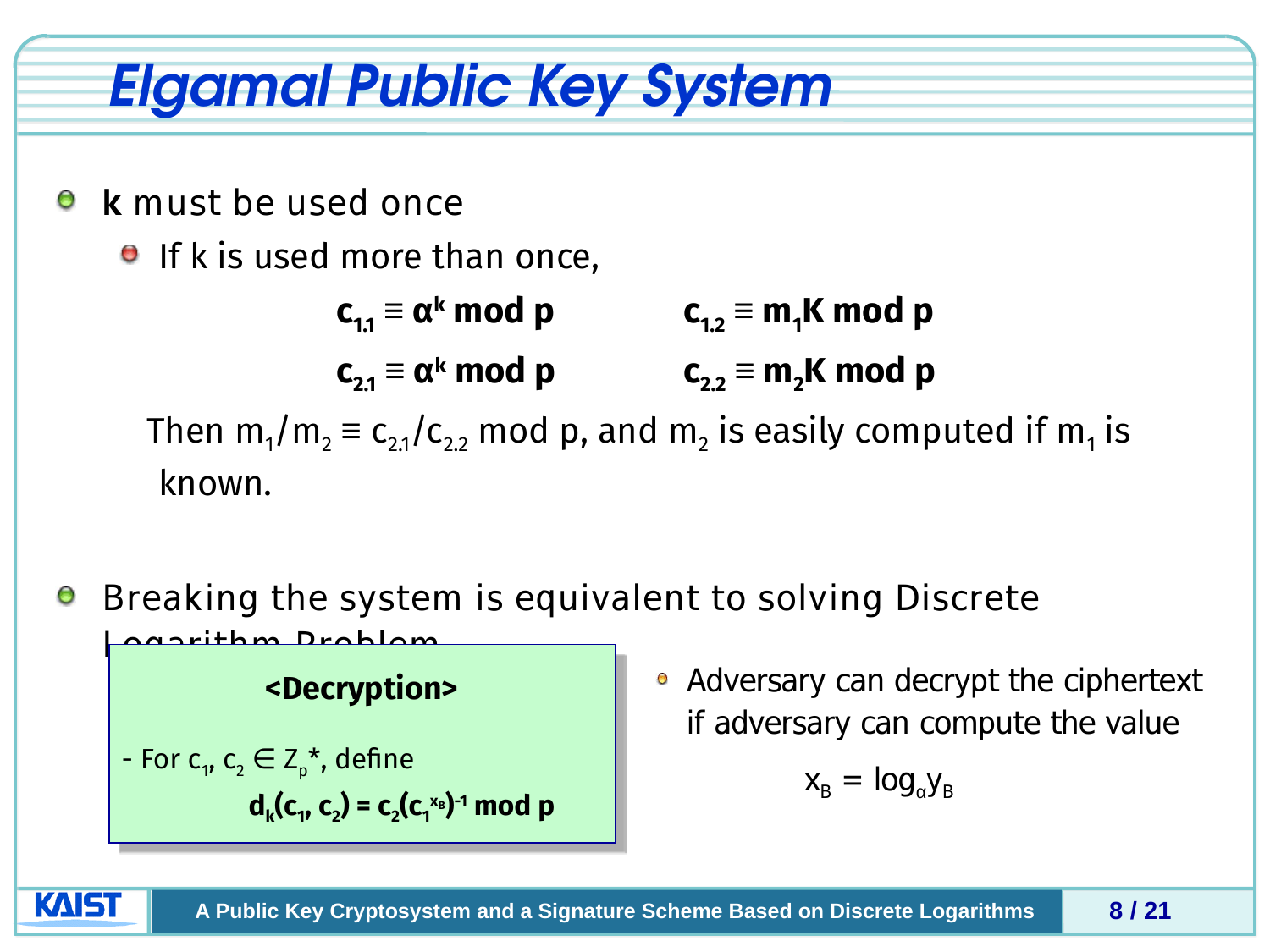

# Elgamal Public Key System
k must be used once
If k is used more than once,
		      c1.1 ≡ αk mod p	  c1.2 ≡ m1K mod p
 		      c2.1 ≡ αk mod p	  c2.2 ≡ m2K mod p
   Then m1/m2 ≡ c2.1/c2.2 mod p, and m2 is easily computed if m1 is known.

Breaking the system is equivalent to solving Discrete Logarithm Problem

Adversary can decrypt the ciphertext if adversary can compute the value

               xB = logαyB

<Decryption>

- For c1, c2 ∈ Zp*, define
	dk(c1, c2) = c2(c1xB)-1 mod p

8 / 21
A Public Key Cryptosystem and a Signature Scheme Based on Discrete Logarithms